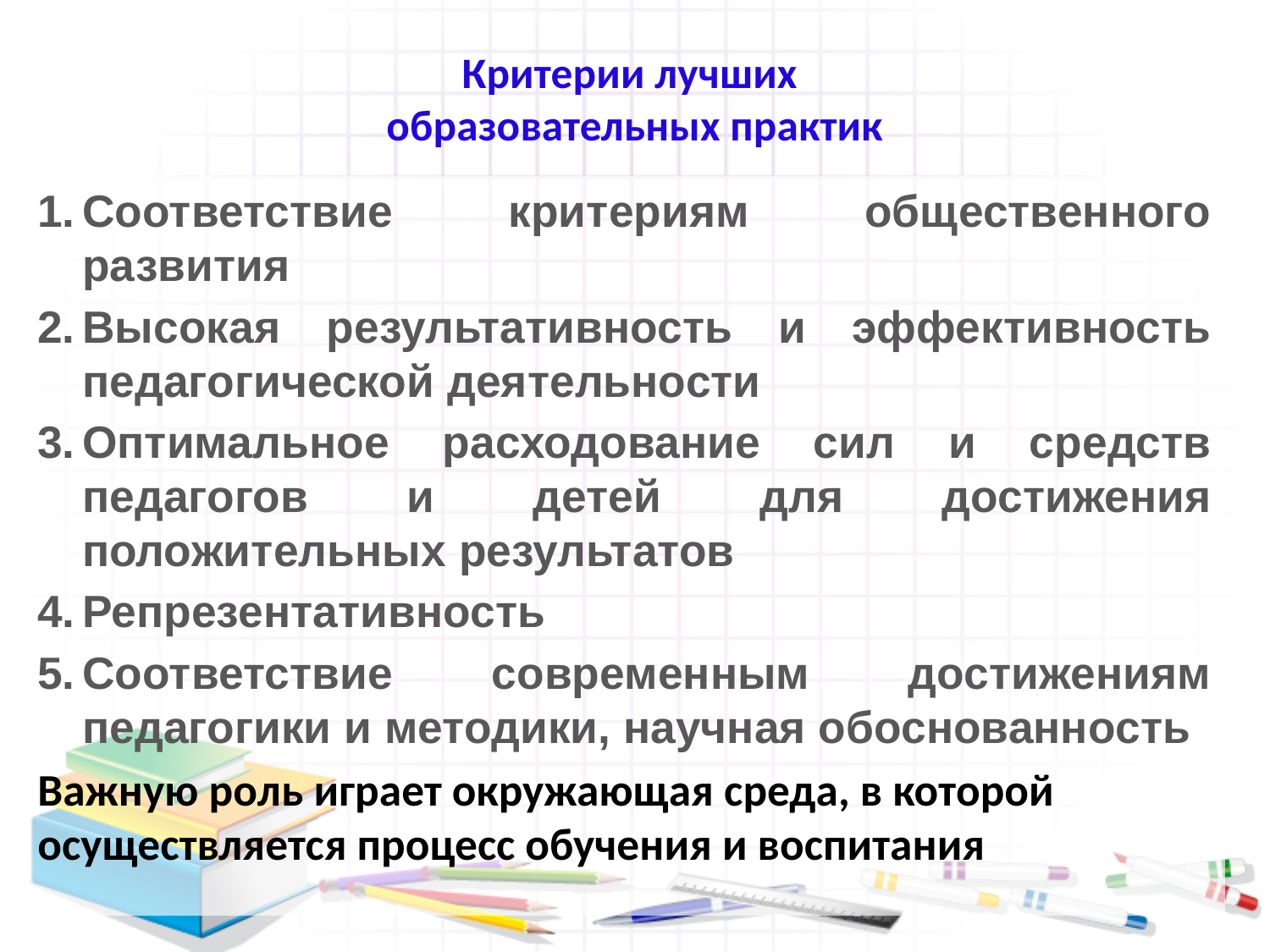

# Критерии лучших образовательных практик
Соответствие критериям общественного развития
Высокая результативность и эффективность педагогической деятельности
Оптимальное расходование сил и средств педагогов и детей для достижения положительных результатов
Репрезентативность
Соответствие современным достижениям педагогики и методики, научная обоснованность
Важную роль играет окружающая среда, в которой осуществляется процесс обучения и воспитания